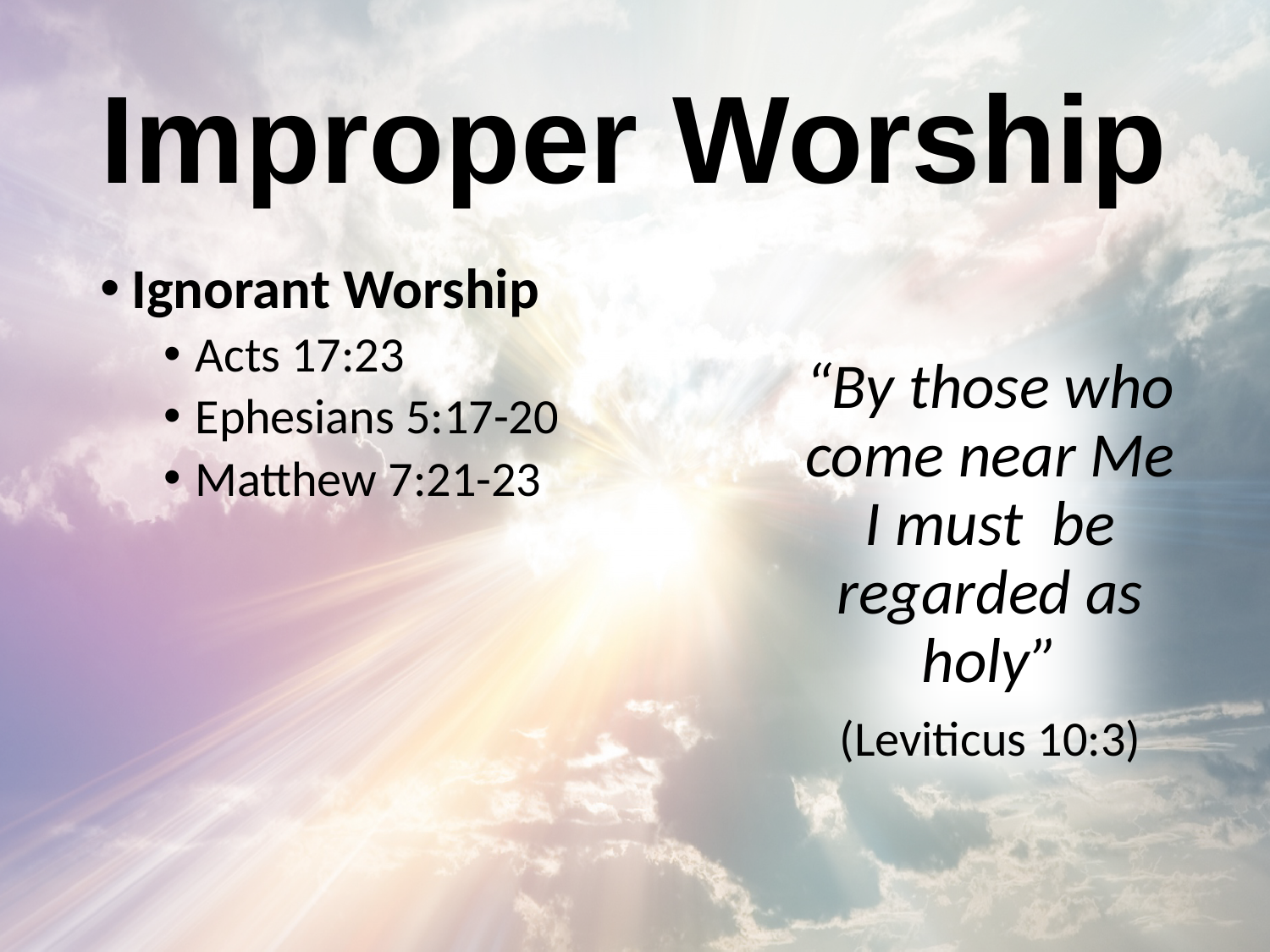

# Improper Worship
Ignorant Worship
Acts 17:23
Ephesians 5:17-20
Matthew 7:21-23

“By those who come near Me I must  be regarded as holy”
(Leviticus 10:3)